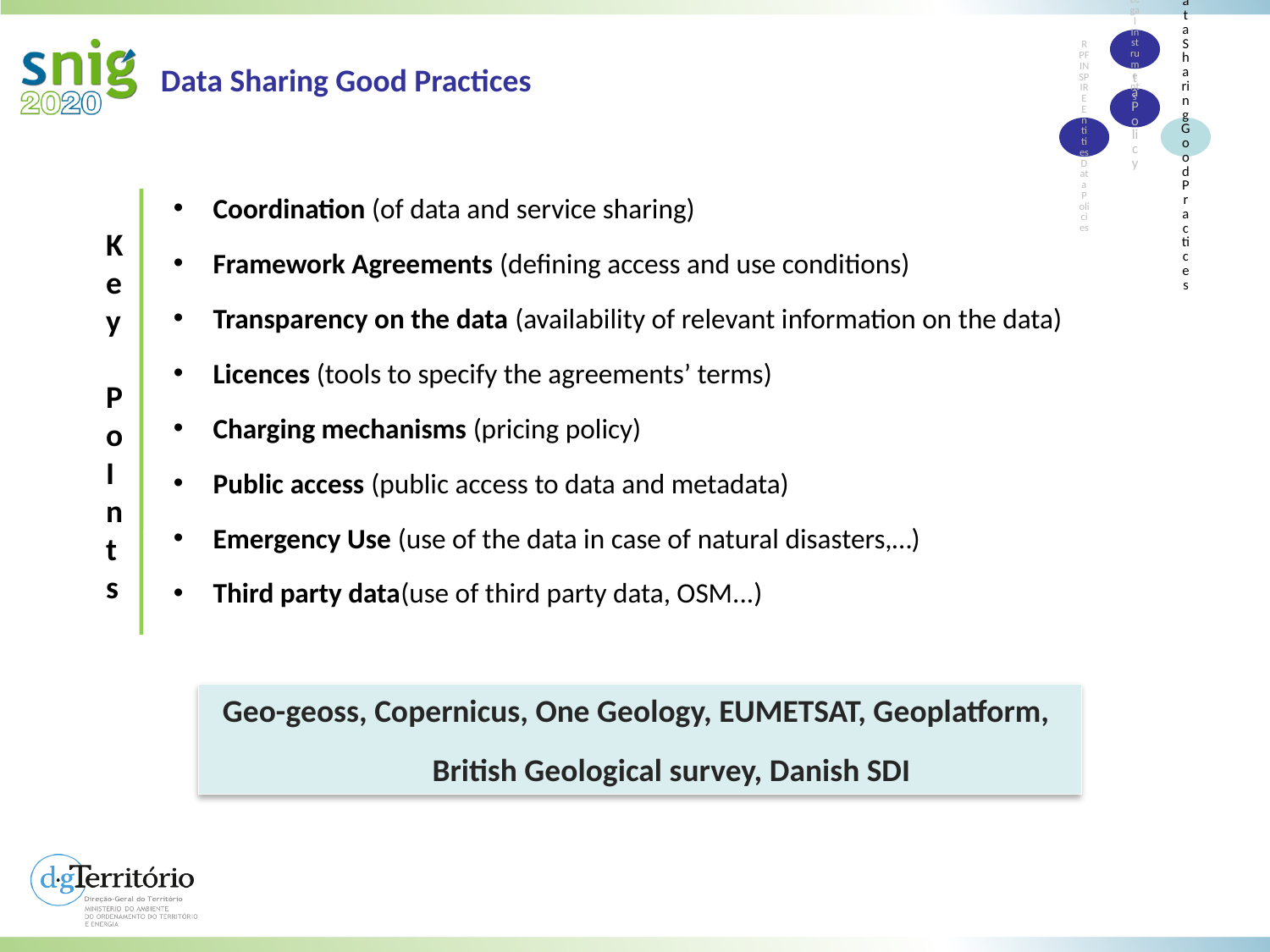

Data Sharing Good Practices
Data Sharing Good Practices
RPF INSPIRE Entities Data Policies
Coordination (of data and service sharing)
Framework Agreements (defining access and use conditions)
Transparency on the data (availability of relevant information on the data)
Licences (tools to specify the agreements’ terms)
Charging mechanisms (pricing policy)
Public access (public access to data and metadata)
Emergency Use (use of the data in case of natural disasters,…)
Third party data(use of third party data, OSM...)

K
e
y

P
o
I
n
t
s

Geo-geoss, Copernicus, One Geology, EUMETSAT, Geoplatform,
British Geological survey, Danish SDI